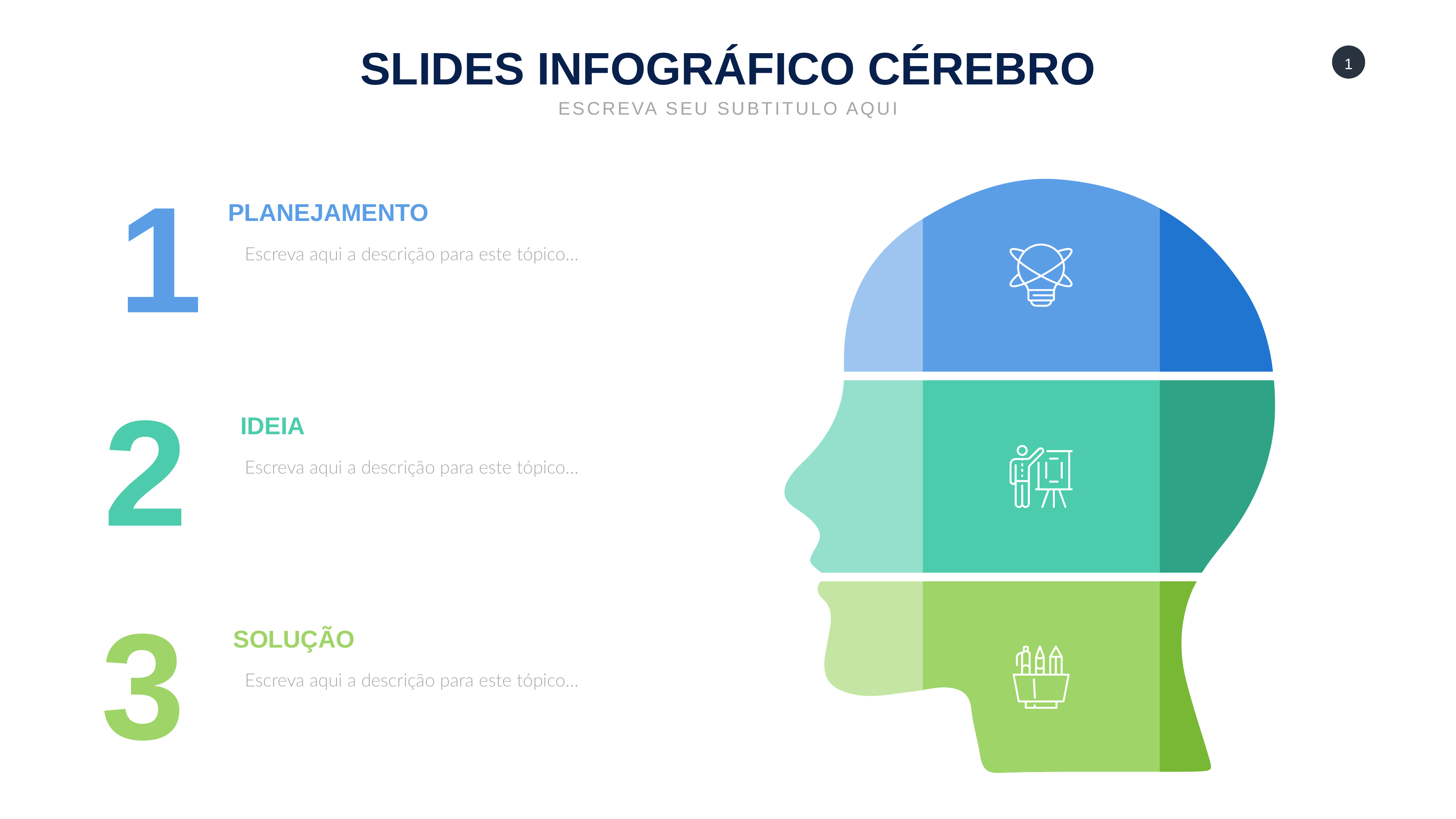

SLIDES INFOGRÁFICO CÉREBRO
ESCREVA SEU SUBTITULO AQUI
1

PLANEJAMENTO

Escreva aqui a descrição para este tópico…

2

IDEIA

Escreva aqui a descrição para este tópico…

3
SOLUÇÃO

Escreva aqui a descrição para este tópico…